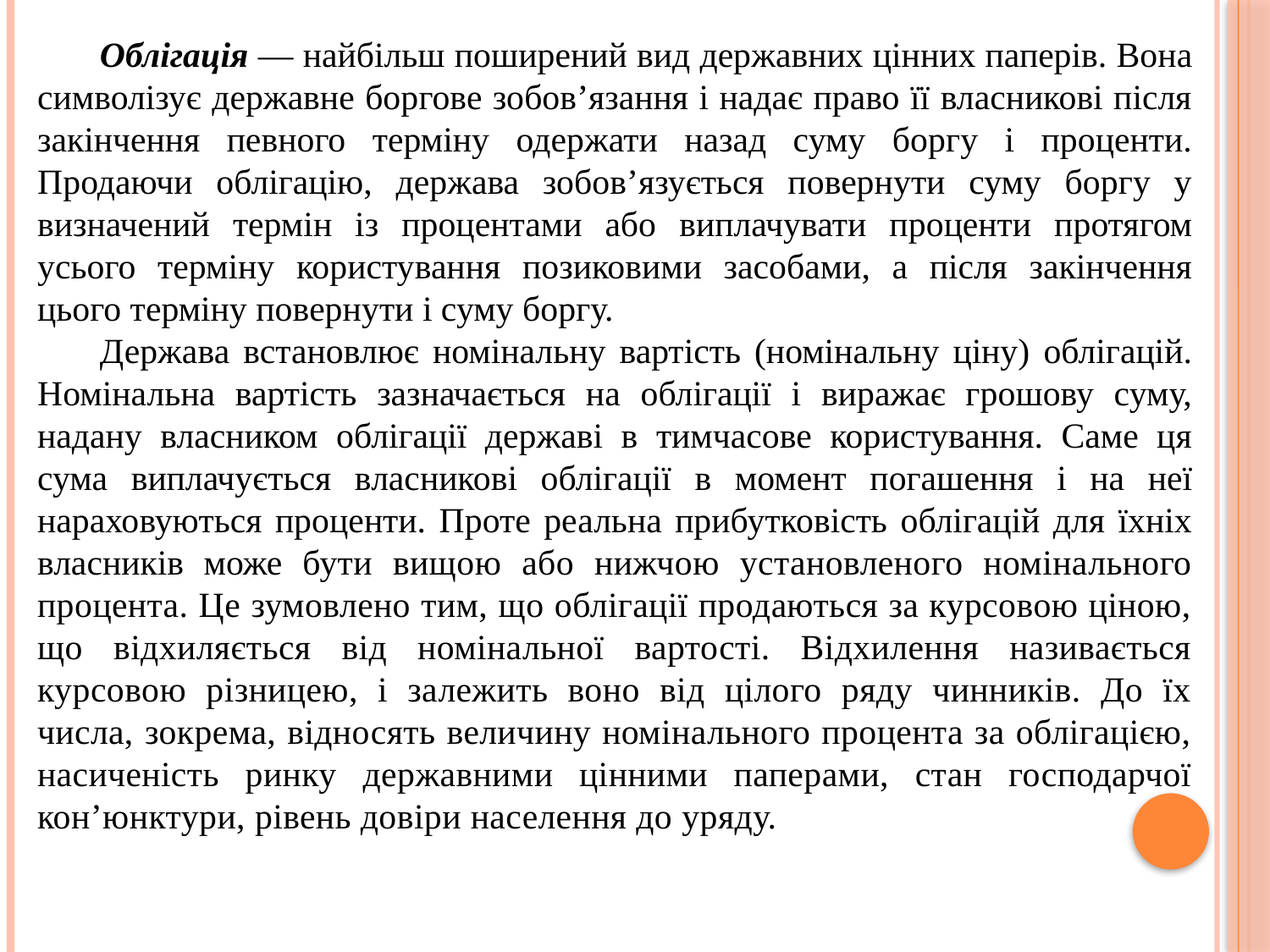

Облігація — найбільш поширений вид державних цінних паперів. Вона символізує державне боргове зобов’язання і надає право її власникові після закінчення певного терміну одержати назад суму боргу і проценти. Продаючи облігацію, держава зобов’язується повернути суму боргу у визначений термін із процентами або виплачувати проценти протягом усього терміну користування позиковими засобами, а після закінчення цього терміну повернути і суму боргу.
Держава встановлює номінальну вартість (номінальну ціну) облігацій. Номінальна вартість зазначається на облігації і виражає грошову суму, надану власником облігації державі в тимчасове користування. Саме ця сума виплачується власникові облігації в момент погашення і на неї нараховуються проценти. Проте реальна прибутковість облігацій для їхніх власників може бути вищою або нижчою установленого номінального процента. Це зумовлено тим, що облігації продаються за курсовою ціною, що відхиляється від номінальної вартості. Відхилення називається курсовою різницею, і залежить воно від цілого ряду чинників. До їх числа, зокрема, відносять величину номінального процента за облігацією, насиченість ринку державними цінними паперами, стан господарчої кон’юнктури, рівень довіри населення до уряду.